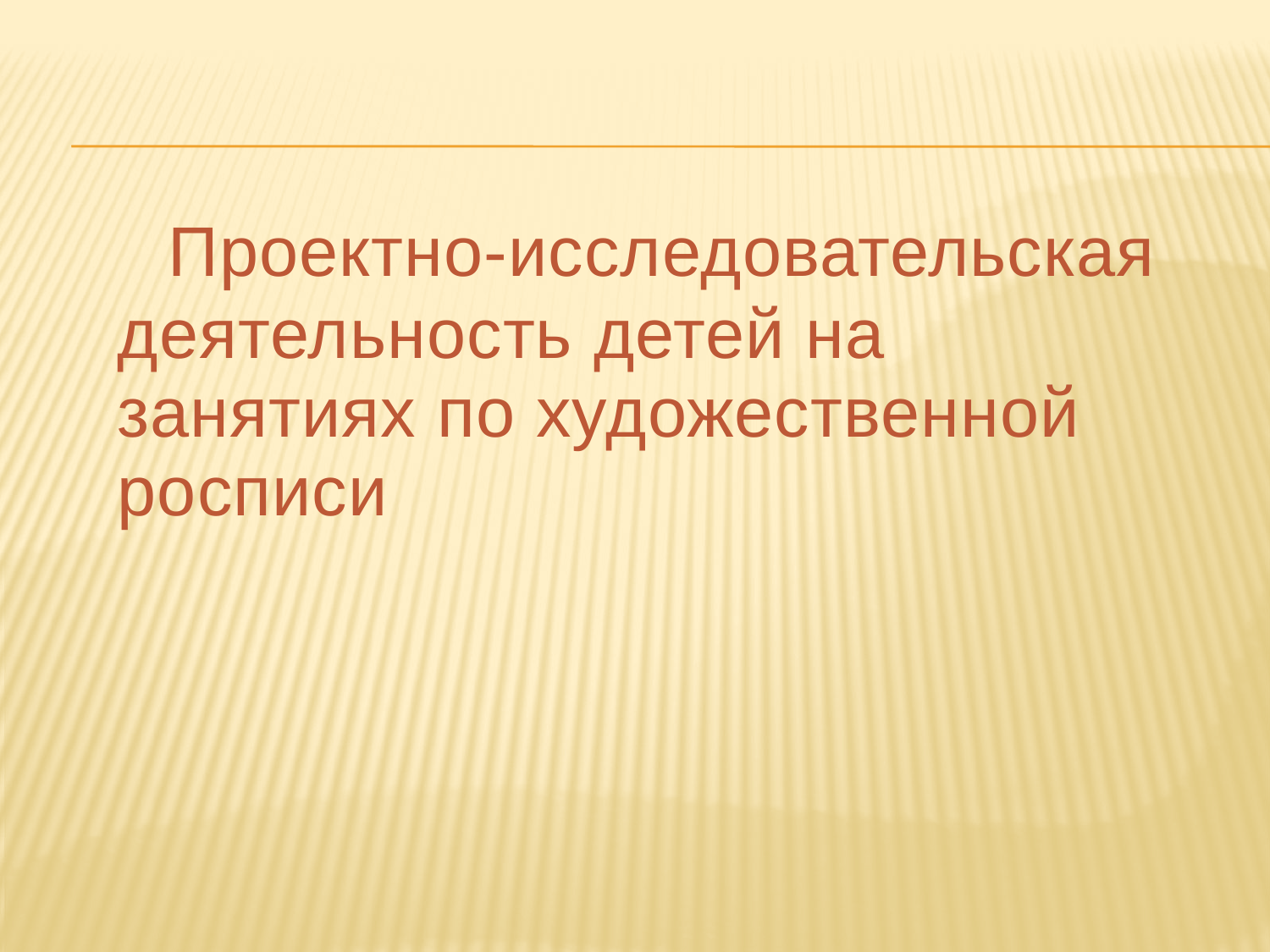

# Проектно-исследовательская деятельность детей на занятиях по художественной росписи